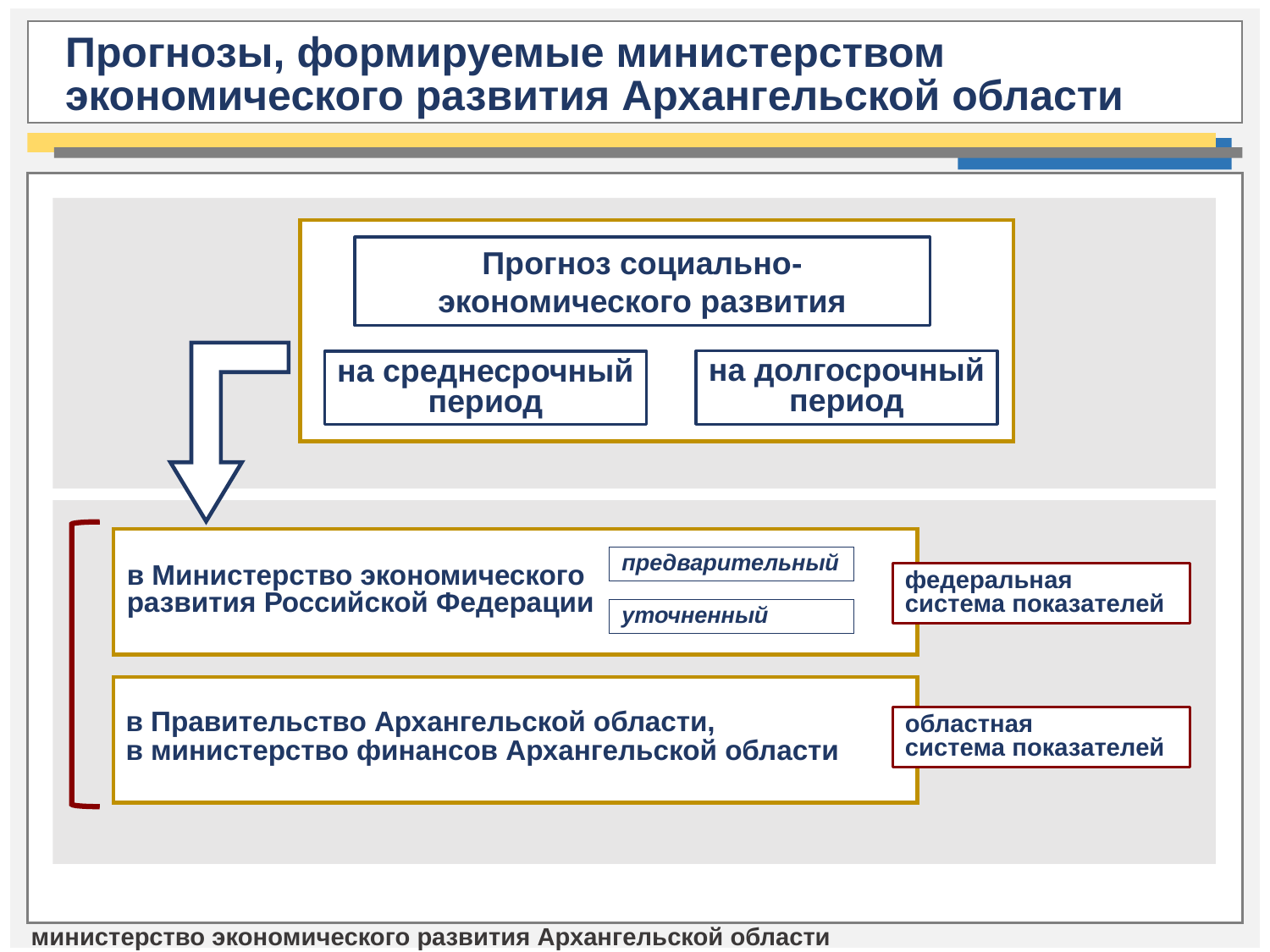

Прогнозы, формируемые министерством экономического развития Архангельской области

Прогноз социально-экономического развития

на долгосрочный
период
на среднесрочный
период

предварительный
в Министерство экономического развития Российской Федерации
федеральная система показателей
уточненный

в Правительство Архангельской области,
в министерство финансов Архангельской области
областная
система показателей
министерство экономического развития Архангельской области